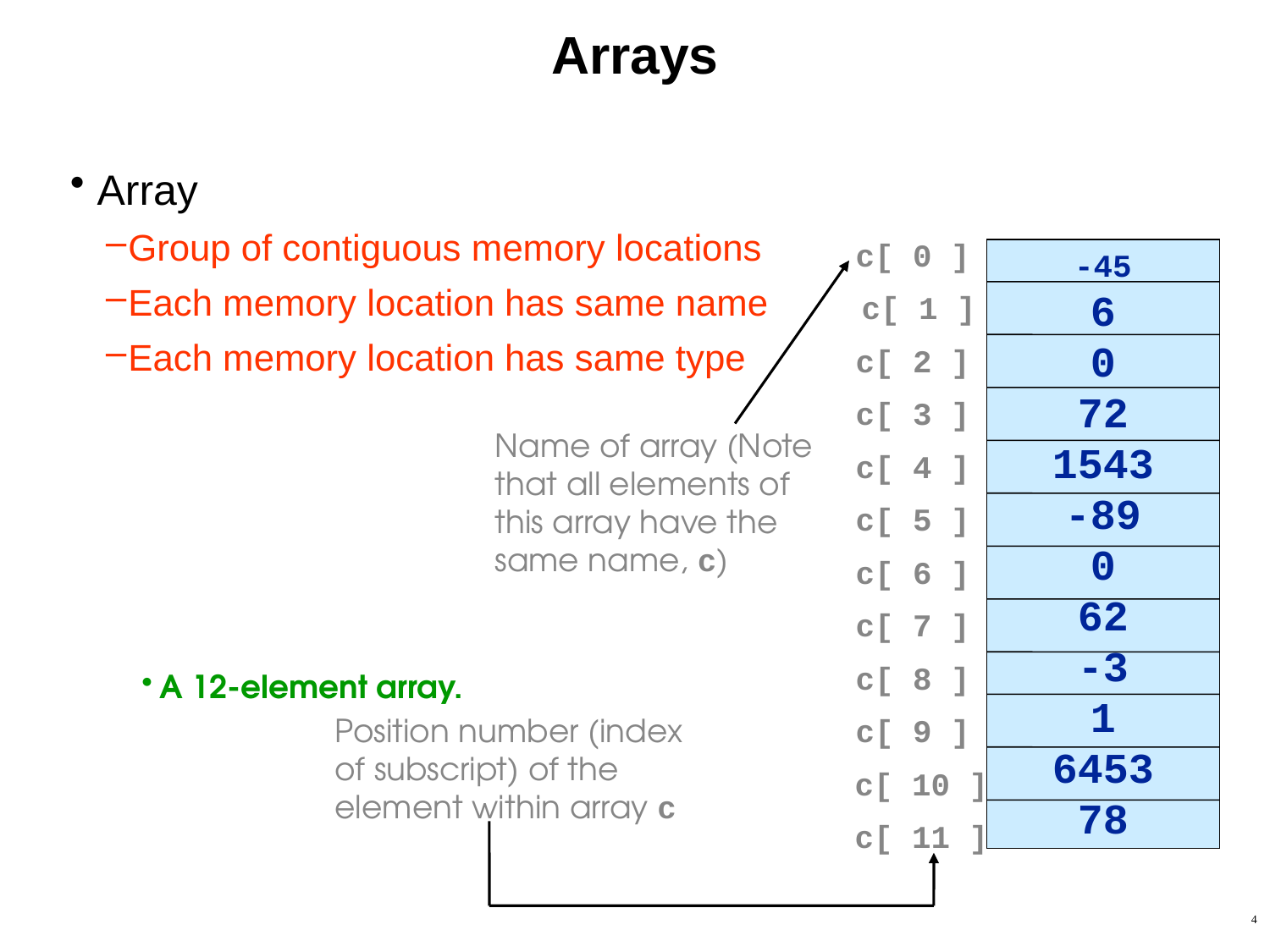

# Arrays
Array
Group of contiguous memory locations
Each memory location has same name
Each memory location has same type

A 12-element array.

c[ 0 ]
-45
6
0
72
1543
-89
0
62
-3
1
6453
78

c[ 1 ]

c[ 2 ]

c[ 3 ]

Name of array (Note
that all elements of
this array have the
same name, c)
c[ 4 ]

c[ 5 ]

c[ 6 ]

c[ 7 ]

c[ 8 ]

Position number (index
of subscript) of the
element within array c
c[ 9 ]

c[ 10 ]

c[ 11 ]

4